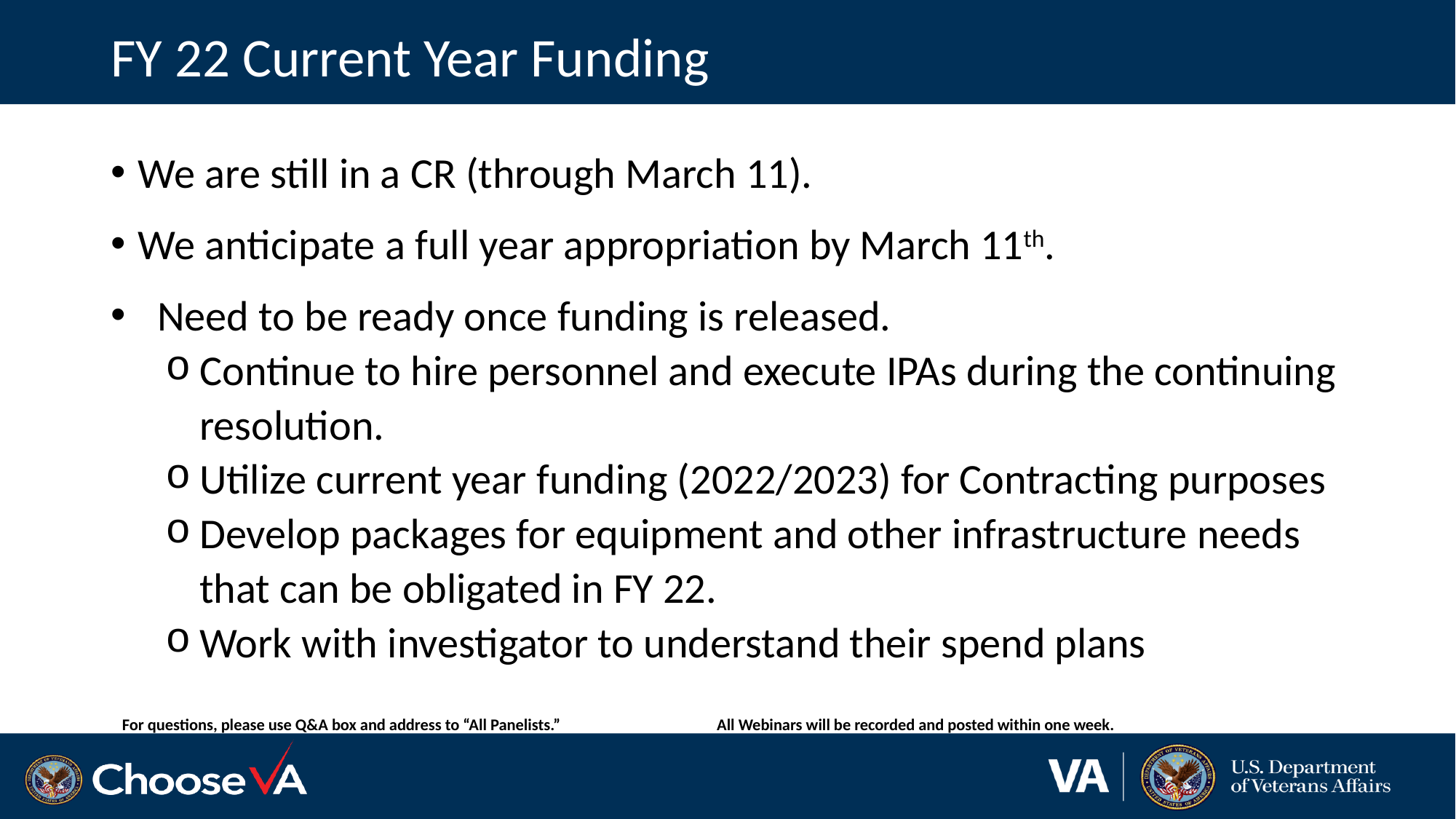

# FY 22 Current Year Funding
We are still in a CR (through March 11).
We anticipate a full year appropriation by March 11th.
  Need to be ready once funding is released.
Continue to hire personnel and execute IPAs during the continuing resolution.
Utilize current year funding (2022/2023) for Contracting purposes
Develop packages for equipment and other infrastructure needs that can be obligated in FY 22.
Work with investigator to understand their spend plans

For questions, please use Q&A box and address to “All Panelists.”                                           All Webinars will be recorded and posted within one week.